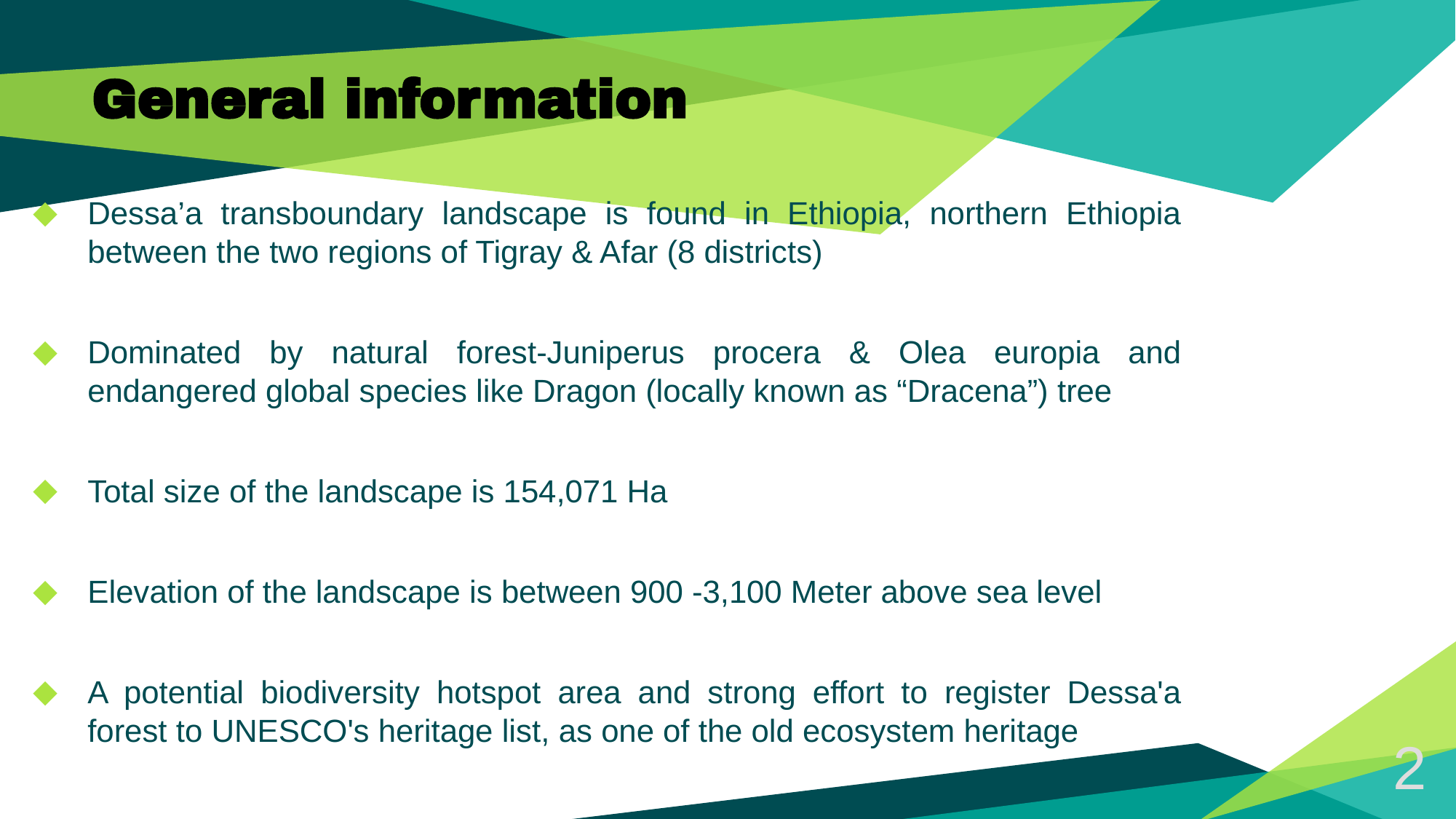

# General information
Dessa’a transboundary landscape is found in Ethiopia, northern Ethiopia between the two regions of Tigray & Afar (8 districts)

Dominated by natural forest-Juniperus procera & Olea europia and endangered global species like Dragon (locally known as “Dracena”) tree

Total size of the landscape is 154,071 Ha

Elevation of the landscape is between 900 -3,100 Meter above sea level

A potential biodiversity hotspot area and strong effort to register Dessa'a forest to UNESCO's heritage list, as one of the old ecosystem heritage

2